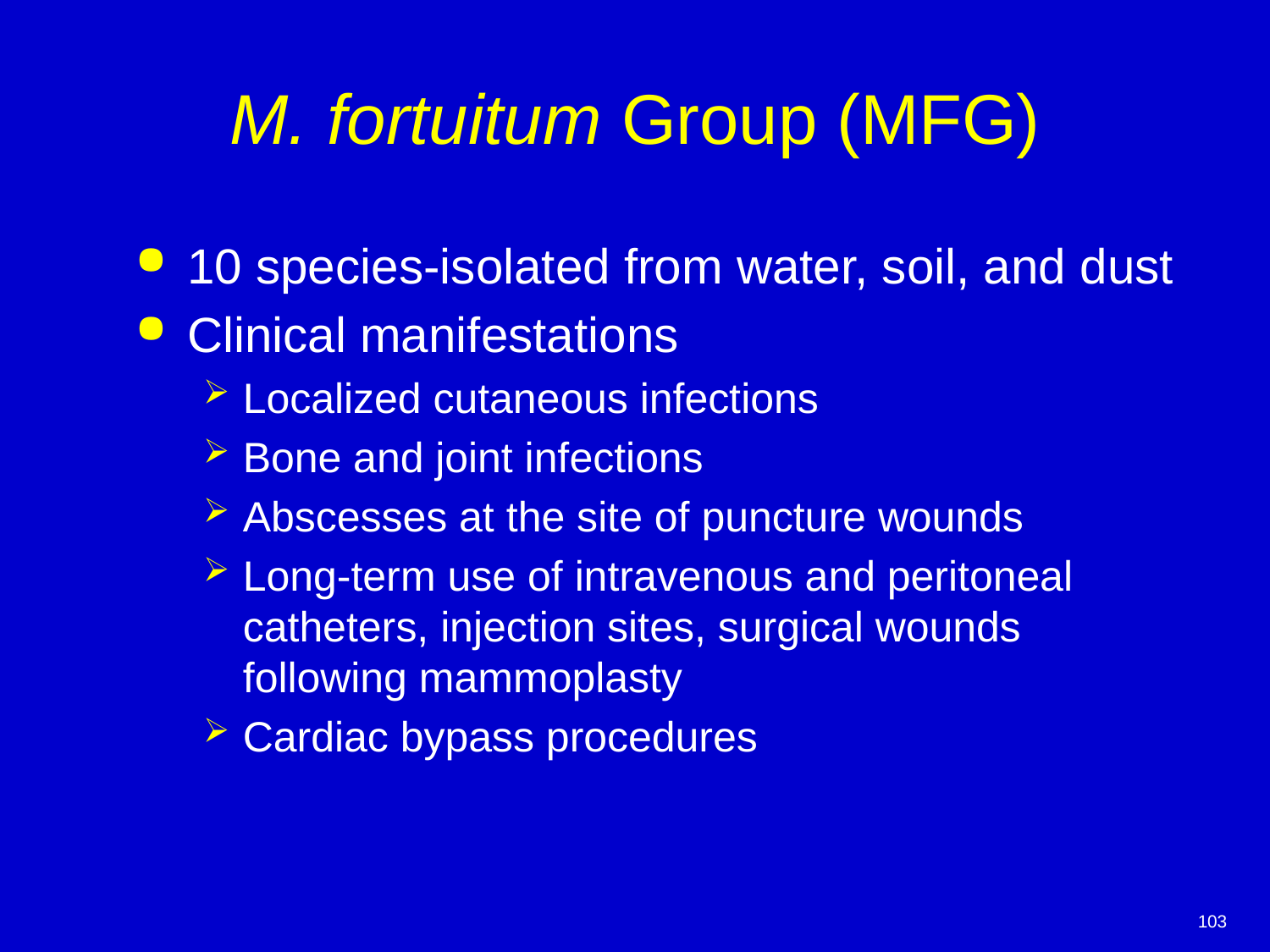

# M. fortuitum Group (MFG)
10 species-isolated from water, soil, and dust
Clinical manifestations
Localized cutaneous infections
Bone and joint infections
Abscesses at the site of puncture wounds
Long-term use of intravenous and peritoneal catheters, injection sites, surgical wounds following mammoplasty
Cardiac bypass procedures